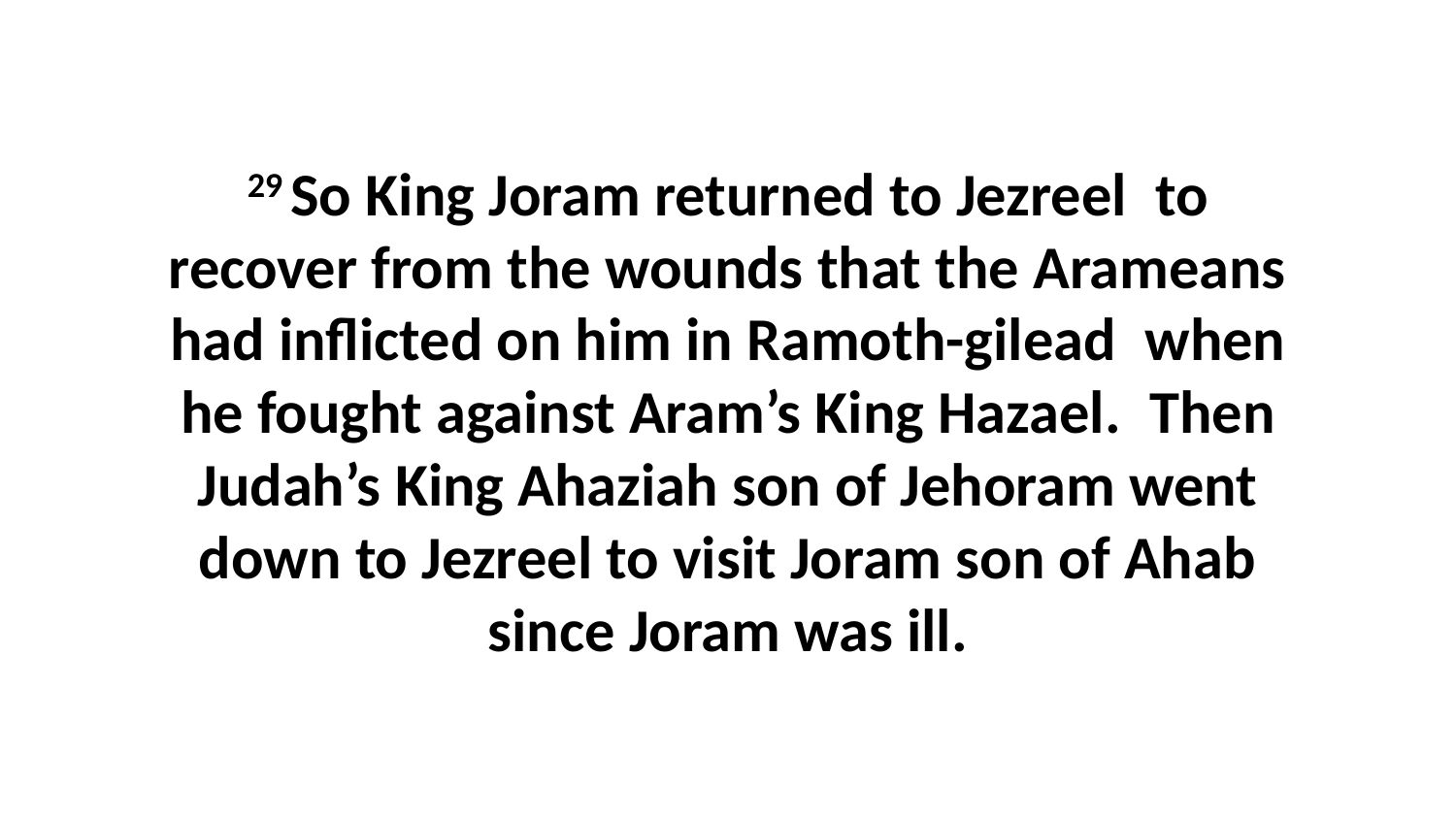

29 So King Joram returned to Jezreel  to recover from the wounds that the Arameans had inflicted on him in Ramoth-gilead  when he fought against Aram’s King Hazael.  Then Judah’s King Ahaziah son of Jehoram went down to Jezreel to visit Joram son of Ahab since Joram was ill.